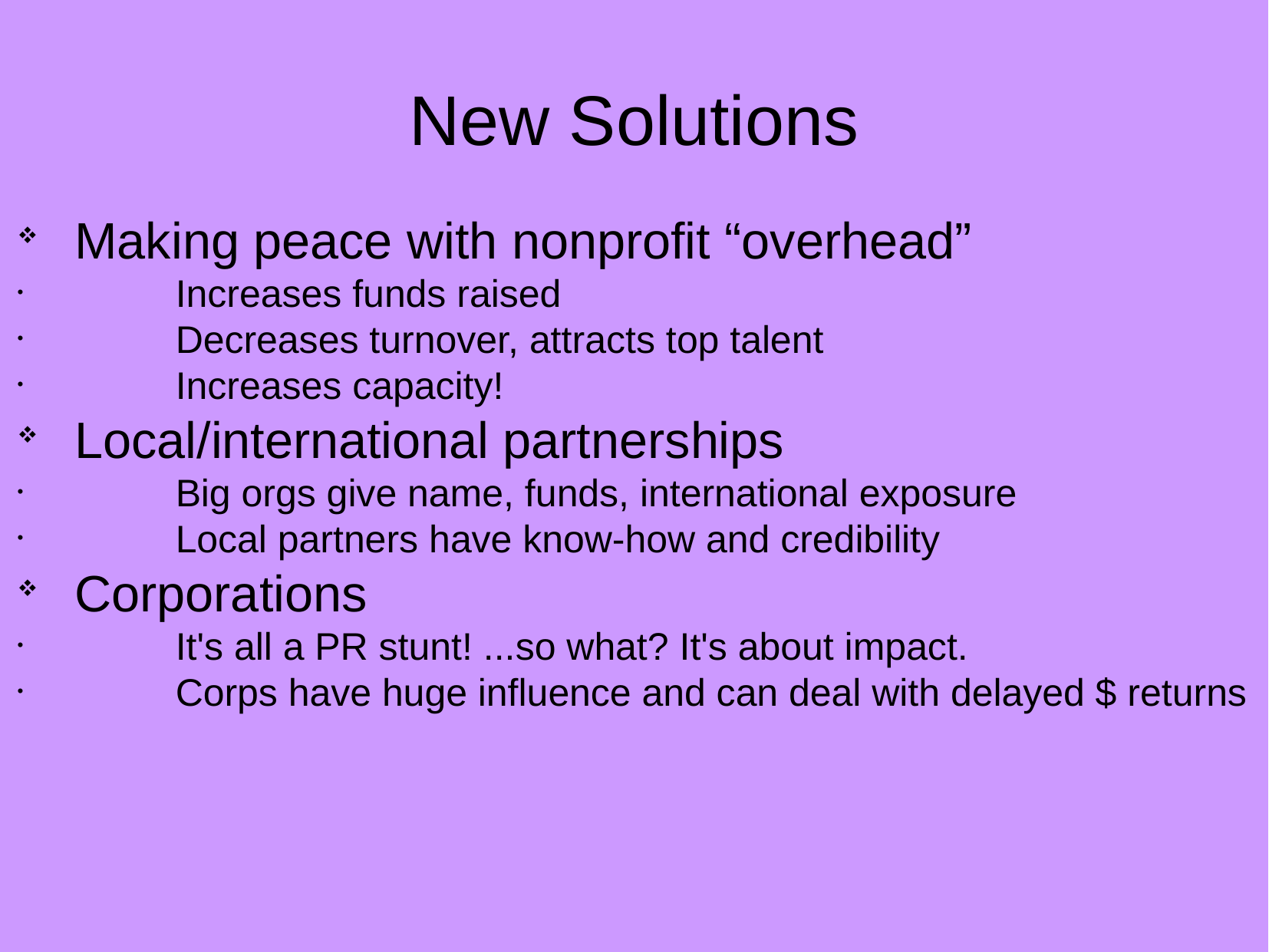

New Solutions
Making peace with nonprofit “overhead”
	Increases funds raised
	Decreases turnover, attracts top talent
	Increases capacity!
Local/international partnerships
	Big orgs give name, funds, international exposure
	Local partners have know-how and credibility
Corporations
	It's all a PR stunt! ...so what? It's about impact.
	Corps have huge influence and can deal with delayed $ returns